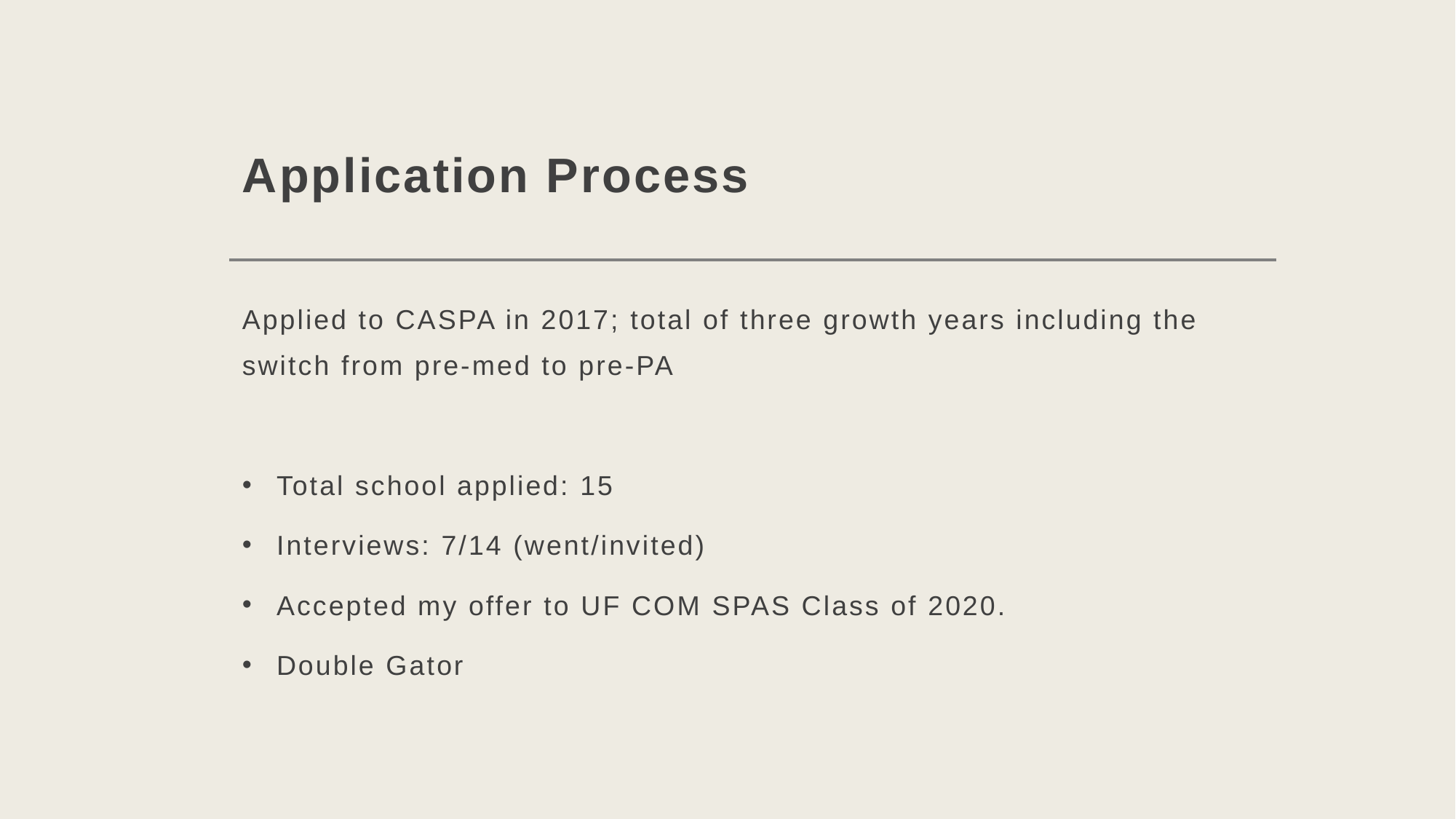

# Application Process
Applied to CASPA in 2017; total of three growth years including the switch from pre-med to pre-PA

Total school applied: 15
Interviews: 7/14 (went/invited)
Accepted my offer to UF COM SPAS Class of 2020.
Double Gator